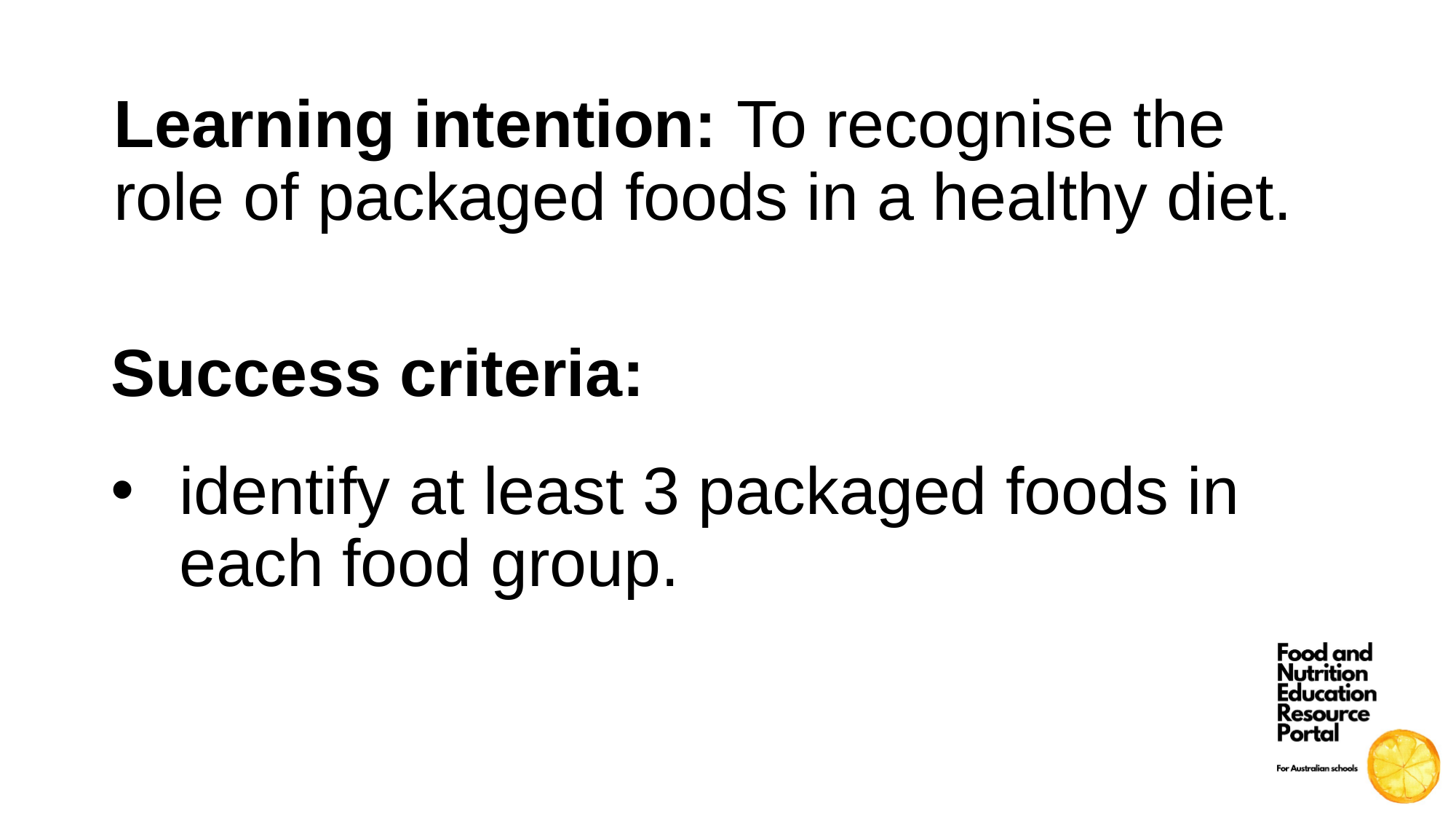

Learning intention: To recognise the role of packaged foods in a healthy diet.
Success criteria:
identify at least 3 packaged foods in each food group.